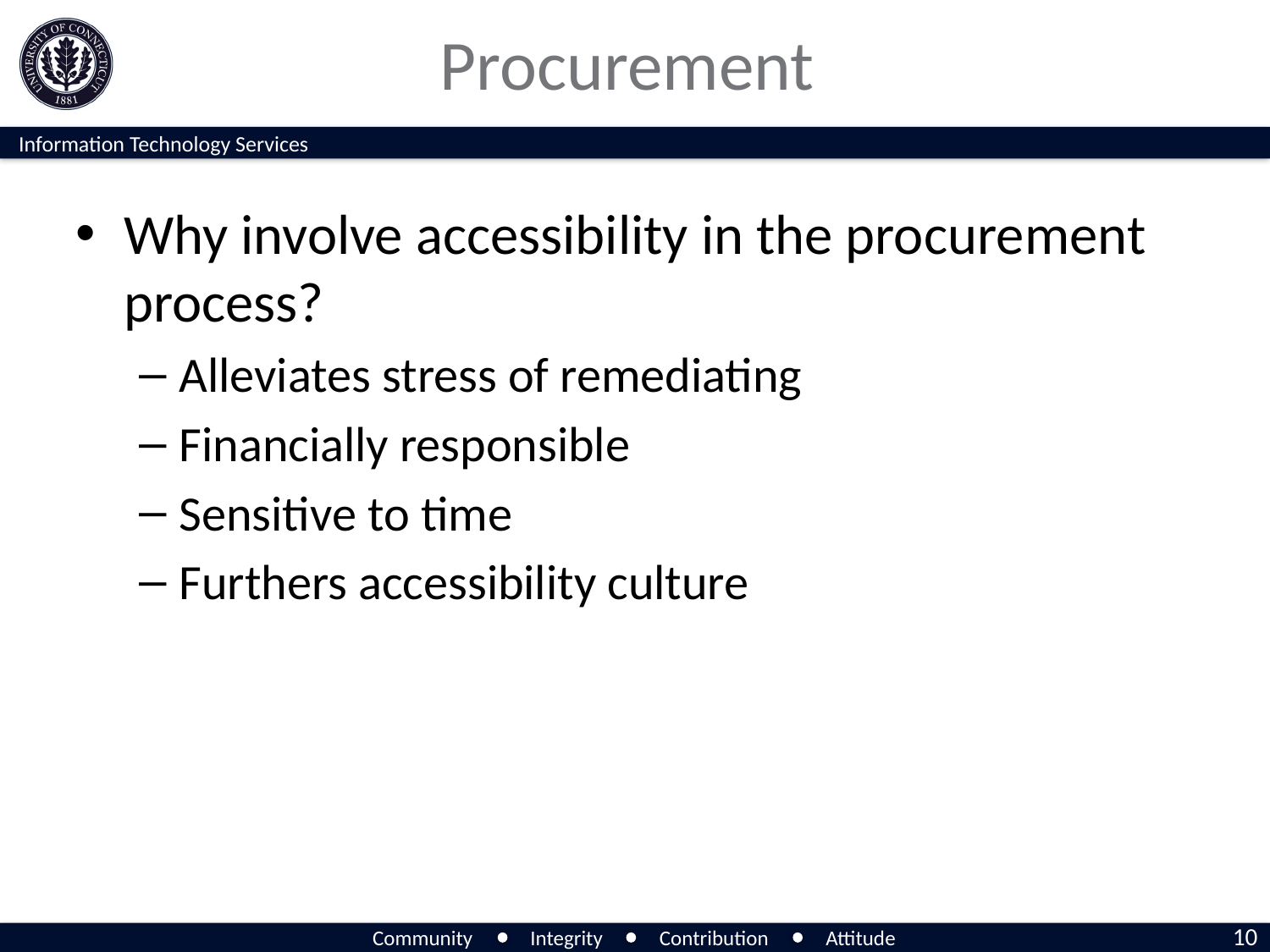

# Procurement
Why involve accessibility in the procurement process?
Alleviates stress of remediating
Financially responsible
Sensitive to time
Furthers accessibility culture